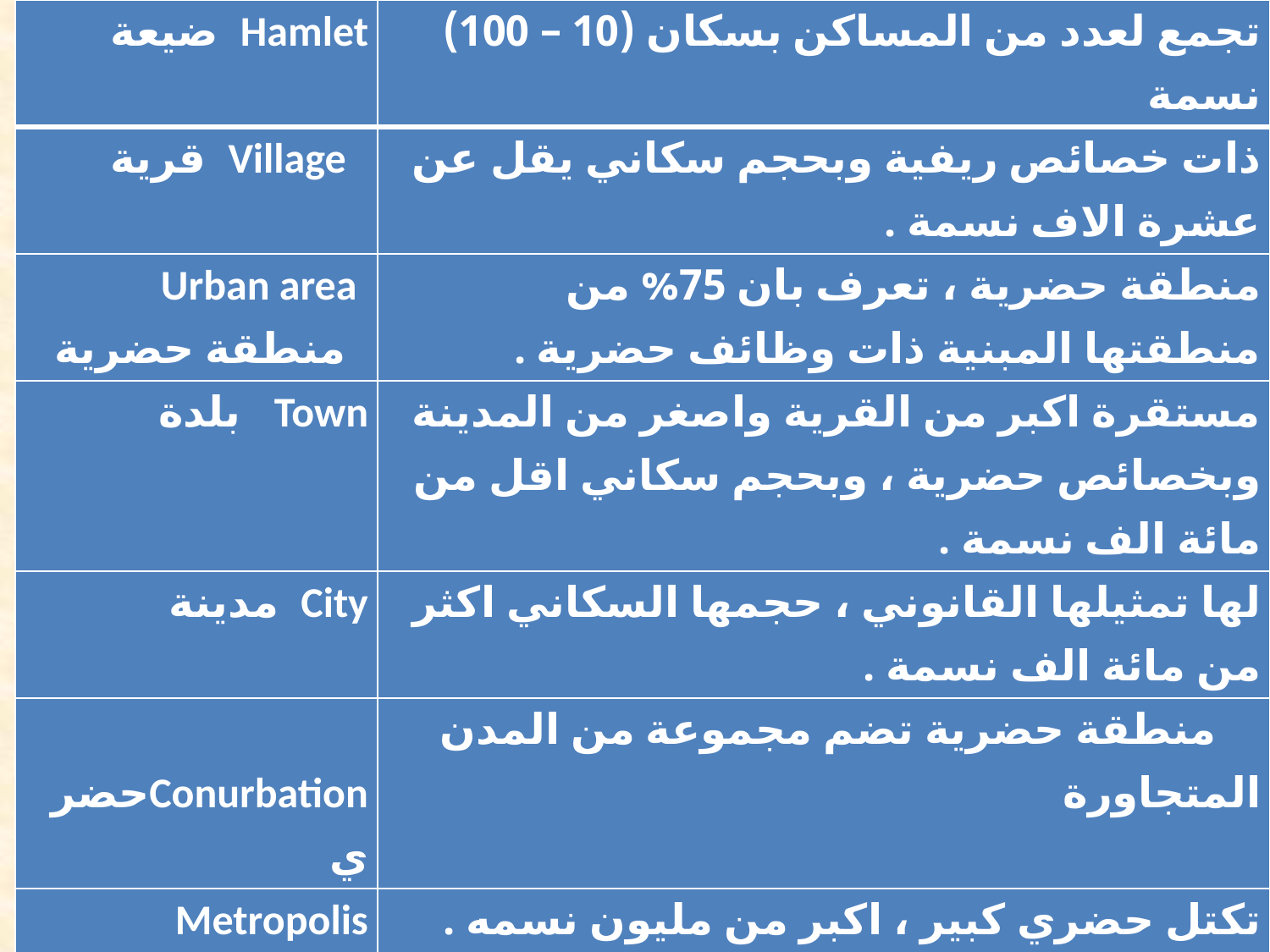

| Hamlet ضيعة | تجمع لعدد من المساكن بسكان (10 – 100) نسمة |
| --- | --- |
| Village قرية | ذات خصائص ريفية وبحجم سكاني يقل عن عشرة الاف نسمة . |
| Urban area منطقة حضرية | منطقة حضرية ، تعرف بان 75% من منطقتها المبنية ذات وظائف حضرية . |
| Town بلدة | مستقرة اكبر من القرية واصغر من المدينة وبخصائص حضرية ، وبحجم سكاني اقل من مائة الف نسمة . |
| City مدينة | لها تمثيلها القانوني ، حجمها السكاني اكثر من مائة الف نسمة . |
| Conurbationحضري | منطقة حضرية تضم مجموعة من المدن المتجاورة |
| Metropolis عملاقة | تكتل حضري كبير ، اكبر من مليون نسمه . |
| Megacity | تكتل حضري يفوق حجم سكانه العشرة ملايين نسمة |
| Megalopolis | سلسلة من المدن العملاقة المتجاورة . |
| r global city | مدينة تعمل كمركز عالمي للمال او الثقافة او التأثير السياسي |
| Eperopolis | مدينة لها مكانتها على مستوى القارة . |